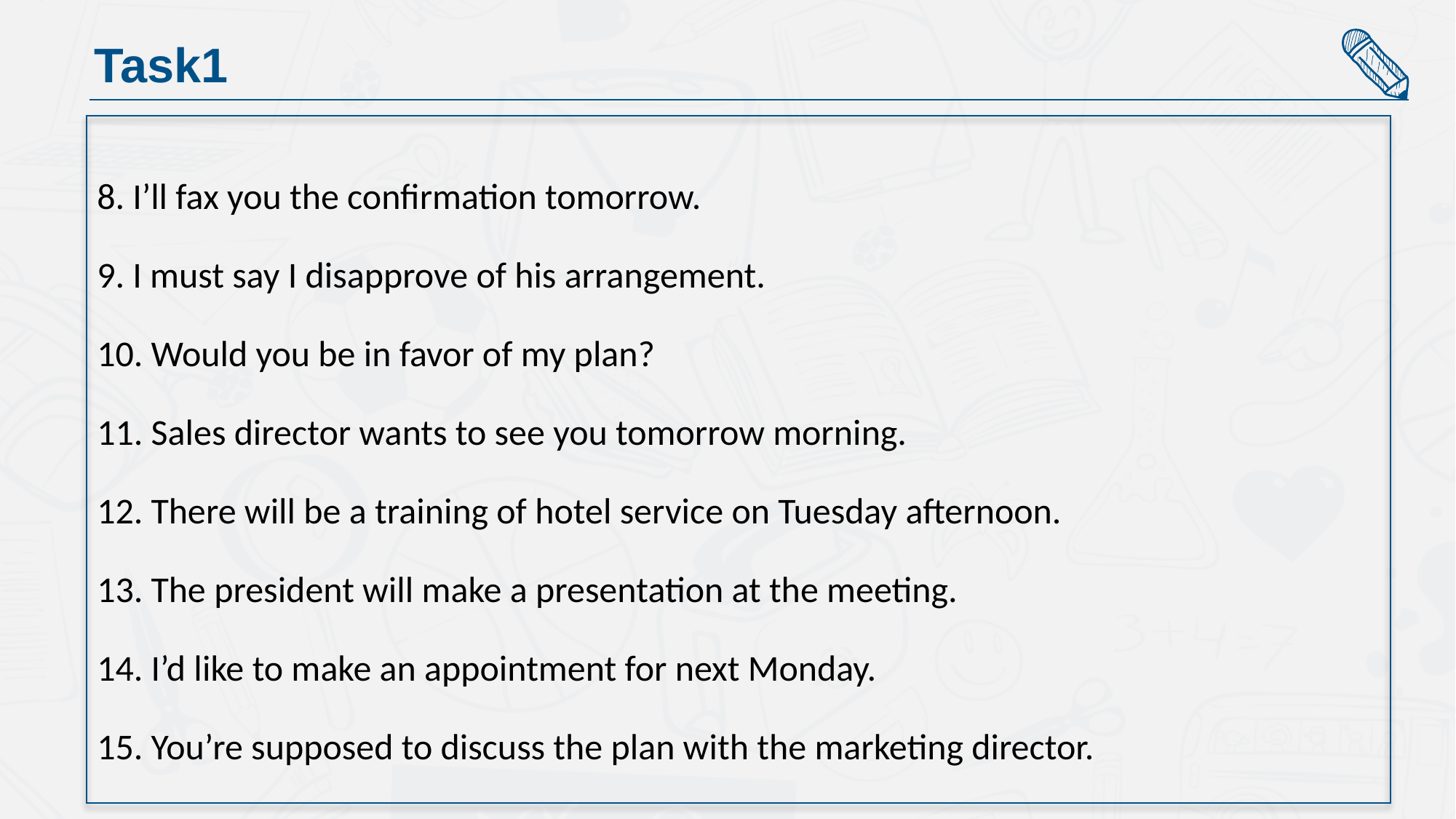

Task1

8. I’ll fax you the confirmation tomorrow.
9. I must say I disapprove of his arrangement.
10. Would you be in favor of my plan?
11. Sales director wants to see you tomorrow morning.
12. There will be a training of hotel service on Tuesday afternoon.
13. The president will make a presentation at the meeting.
14. I’d like to make an appointment for next Monday.
15. You’re supposed to discuss the plan with the marketing director.